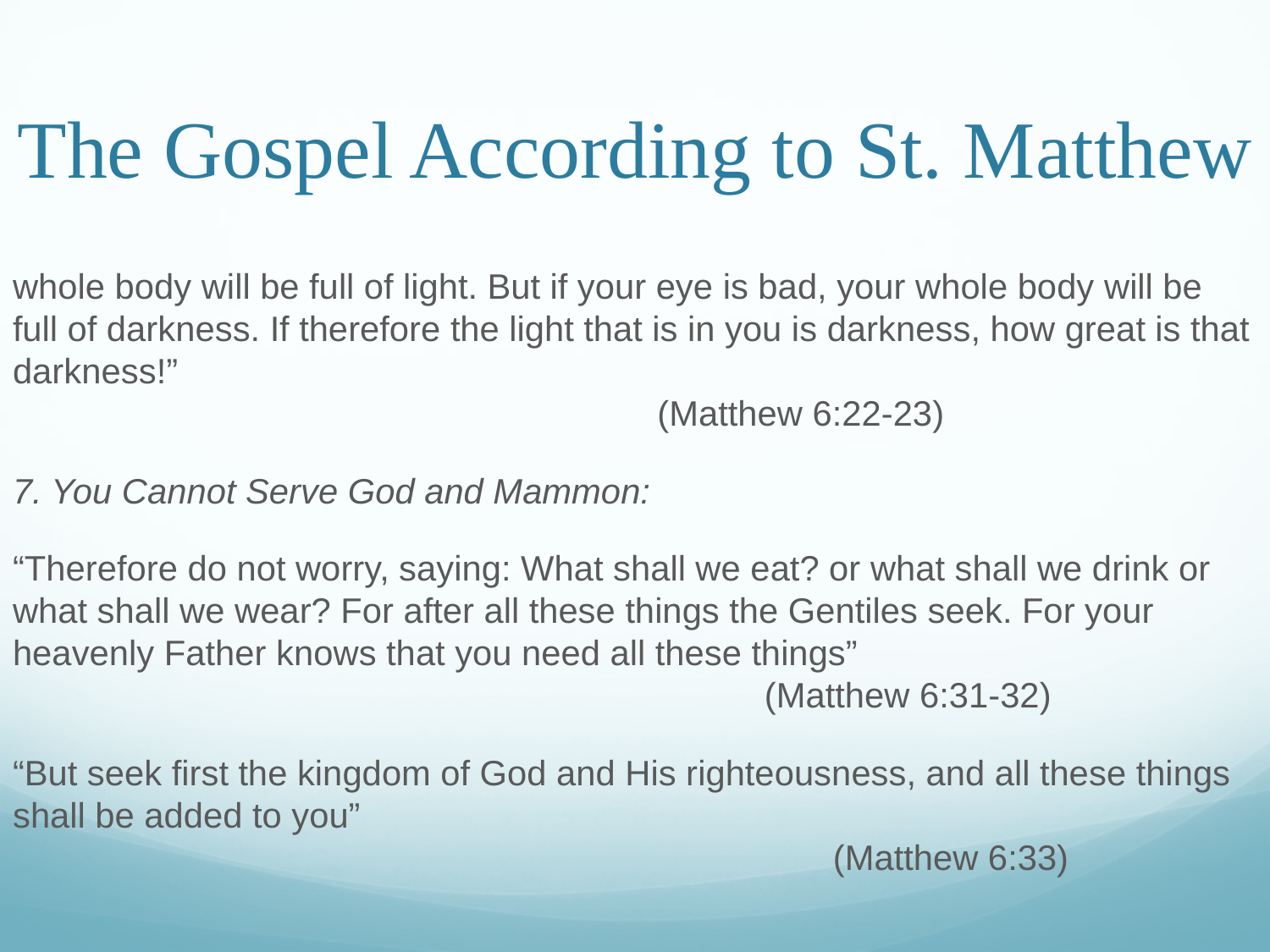

# The Gospel According to St. Matthew
whole body will be full of light. But if your eye is bad, your whole body will be full of darkness. If therefore the light that is in you is darkness, how great is that darkness!”													 (Matthew 6:22-23)
7. You Cannot Serve God and Mammon:
“Therefore do not worry, saying: What shall we eat? or what shall we drink or what shall we wear? For after all these things the Gentiles seek. For your heavenly Father knows that you need all these things”								            (Matthew 6:31-32)
“But seek first the kingdom of God and His righteousness, and all these things shall be added to you”													      (Matthew 6:33)